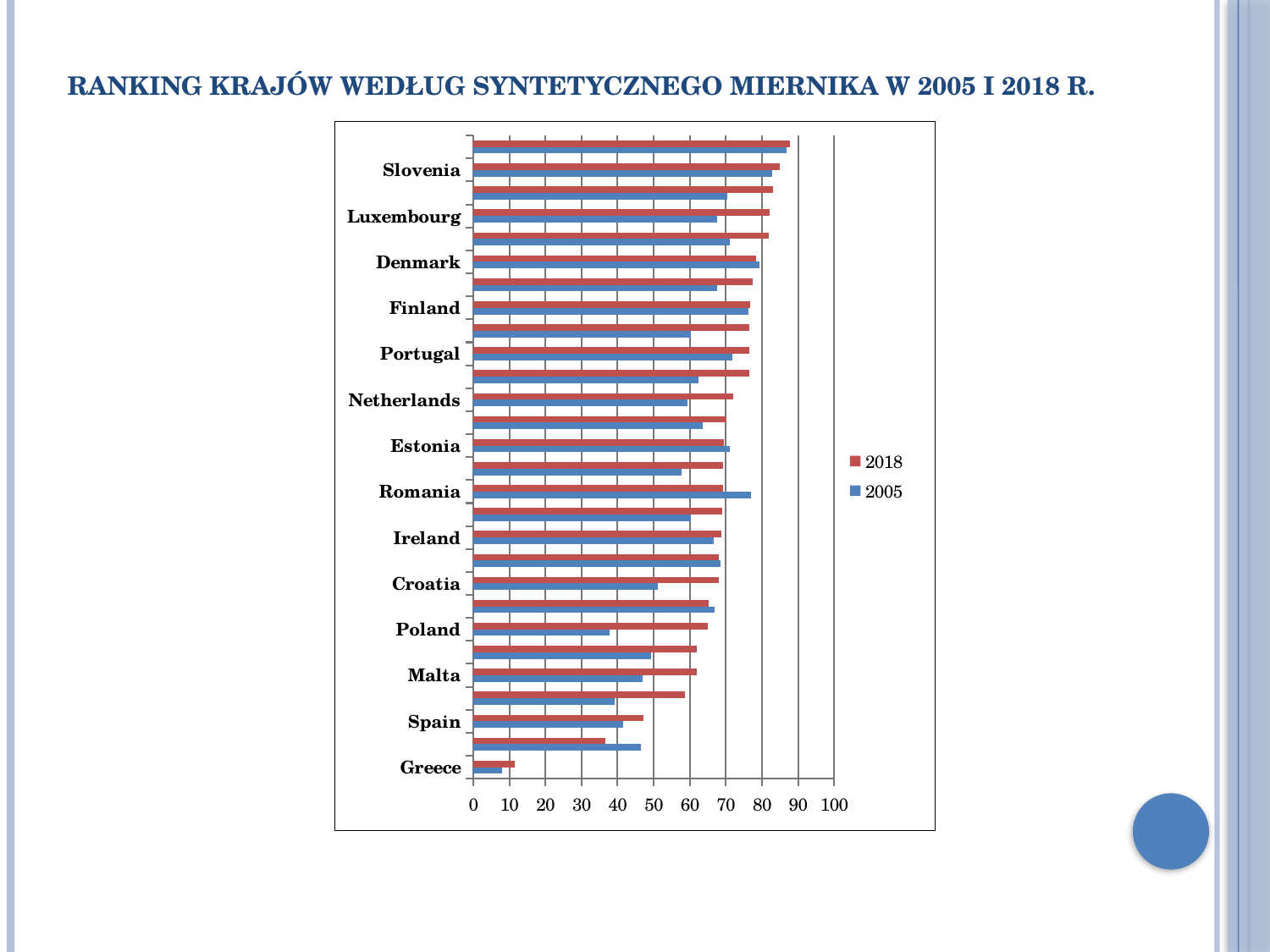

# ranking krajów według syntetycznego miernika w 2005 i 2018 r.

### Chart

| Category | 2005 | 2018 |
|---|---|---|
| Greece | 8.06707105993413 | 11.448226295641593 |
| Italy | 46.575024091491024 | 36.56154017437199 |
| Spain | 41.46258790493752 | 47.21490384545108 |
| Slovakia | 39.164719779166475 | 58.730478138157174 |
| Malta | 46.90476907953314 | 61.8559905176117 |
| Czechia | 49.17286542778985 | 61.909702638808255 |
| Poland | 37.90446096163588 | 65.11091792561916 |
| Hungary | 66.93951753036421 | 65.2036364714111 |
| Croatia | 51.26739626735977 | 68.04037726172031 |
| United Kingd | 68.46232134580937 | 68.12520776271741 |
| Ireland | 66.56850503307497 | 68.68664119959838 |
| France | 60.338204267464604 | 68.96782881905209 |
| Romania | 76.96362299674236 | 69.11551309989866 |
| Cyprus | 57.7004382325794 | 69.16307939777832 |
| Estonia | 71.1989662764291 | 69.52512733482894 |
| Austria | 63.60675265922192 | 70.12070466098275 |
| Netherlands | 59.42854834195183 | 72.00705619350418 |
| Belgium | 62.37431385076658 | 76.40756949855545 |
| Portugal | 71.79992814837642 | 76.43905602816241 |
| Germany | 60.428673434481254 | 76.48653063032343 |
| Finland | 76.2051905098514 | 76.63735517142106 |
| Bulgaria | 67.50914812814435 | 77.50793601876701 |
| Denmark | 79.3762391729534 | 78.28618173048056 |
| Latvia | 71.19756826709383 | 81.84633276869415 |
| Luxembourg | 67.6591275223153 | 82.21206026139544 |
| Lithuania | 70.46440150980533 | 82.98368327768527 |
| Slovenia | 82.86178350673474 | 85.03613021623791 |
| Sweden | 86.85606733407299 | 87.73615636759985 |